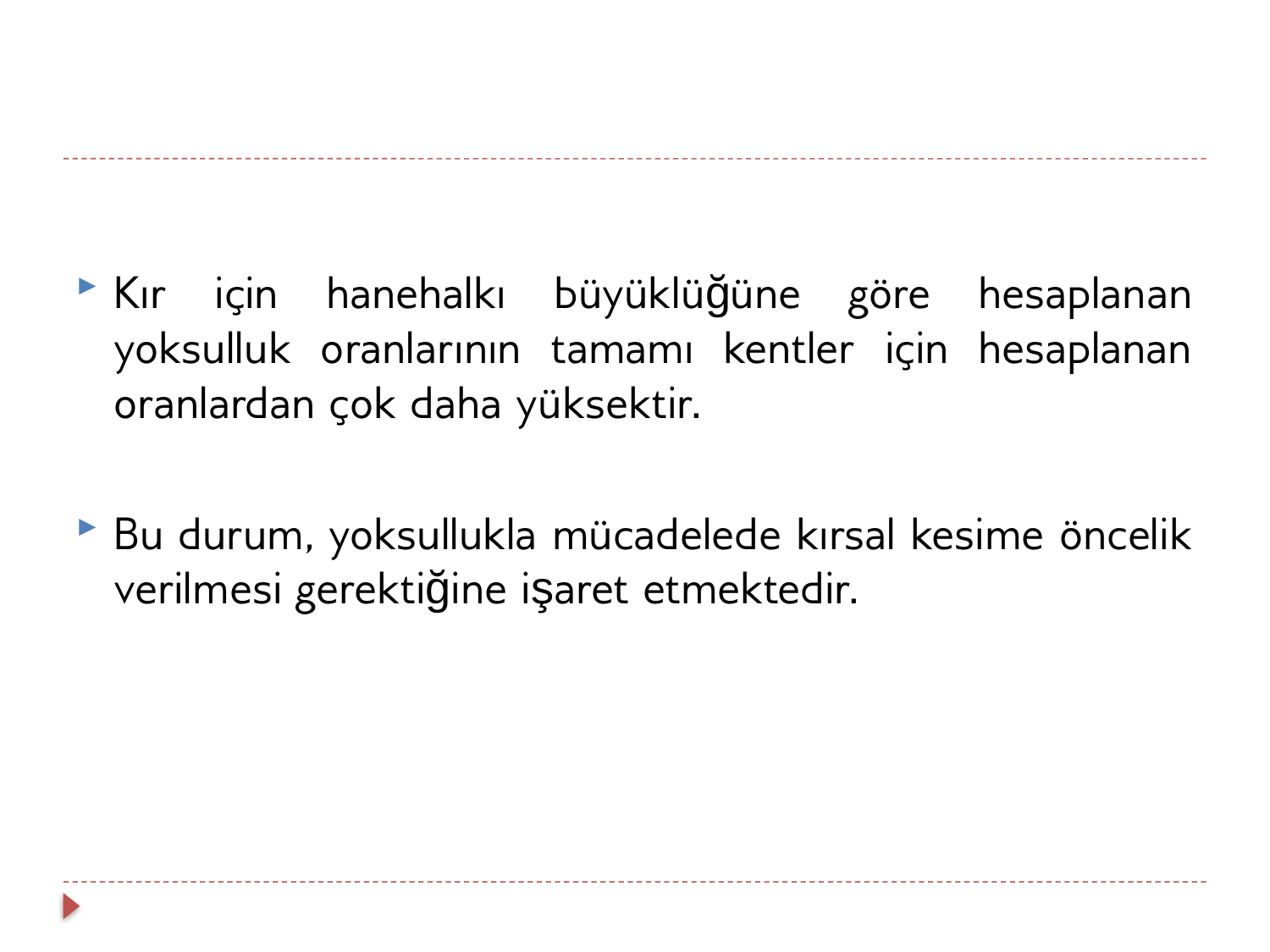

Kır için hanehalkı büyüklüğüne göre hesaplanan yoksulluk oranlarının tamamı kentler için hesaplanan oranlardan çok daha yüksektir.

Bu durum, yoksullukla mücadelede kırsal kesime öncelik verilmesi gerektiğine işaret etmektedir.